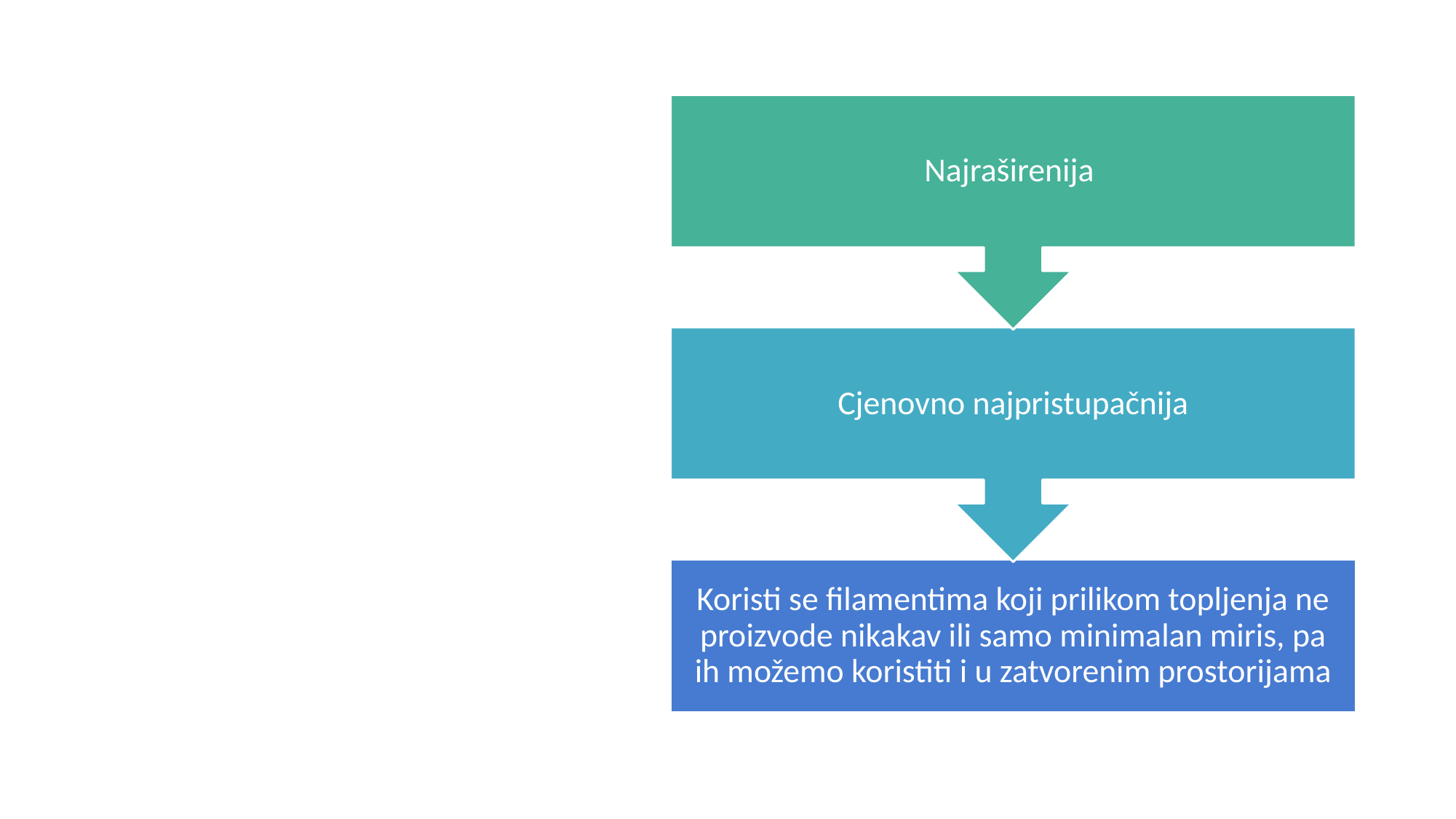

# PREDNOSTI FDM/FFF 3D TEHNOLOGIJE
Koristi se filamentima koji prilikom topljenja ne proizvode nikakav ili samo minimalan miris, pa ih možemo koristiti i u zatvorenim prostorijama
Cjenovno najpristupačnija
Najraširenija